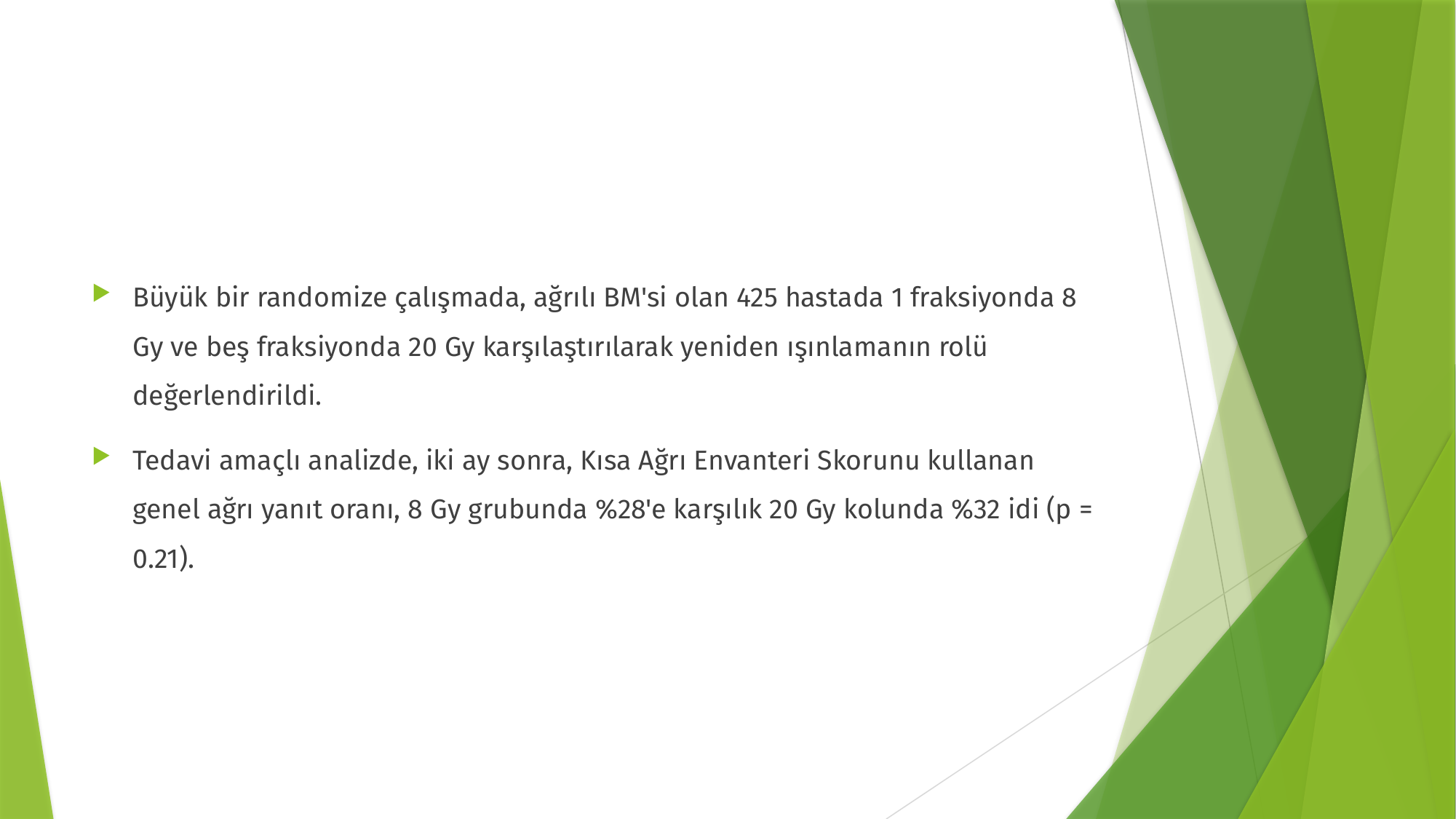

#
Büyük bir randomize çalışmada, ağrılı BM'si olan 425 hastada 1 fraksiyonda 8 Gy ve beş fraksiyonda 20 Gy karşılaştırılarak yeniden ışınlamanın rolü değerlendirildi.
Tedavi amaçlı analizde, iki ay sonra, Kısa Ağrı Envanteri Skorunu kullanan genel ağrı yanıt oranı, 8 Gy grubunda %28'e karşılık 20 Gy kolunda %32 idi (p = 0.21).